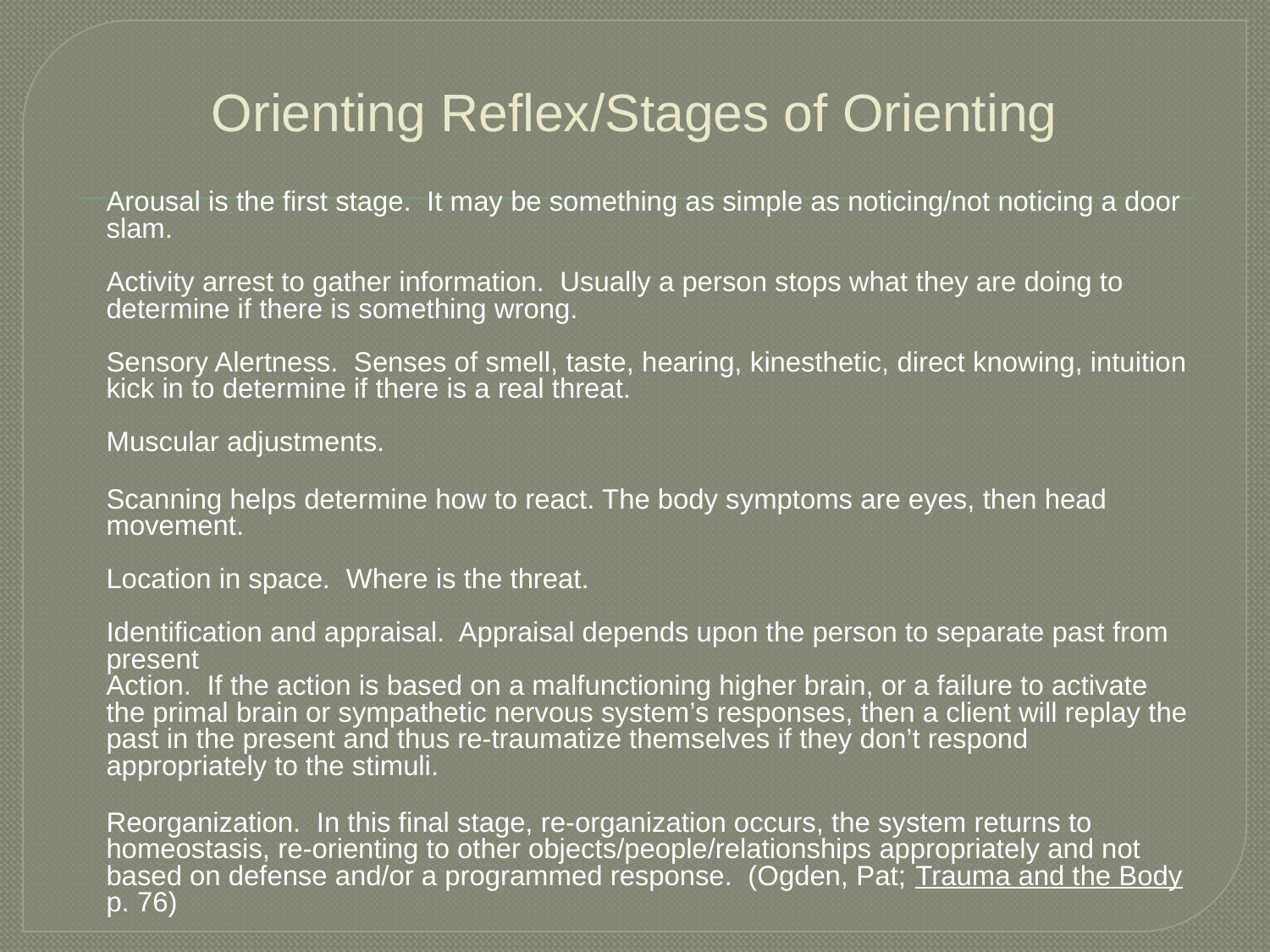

Orienting Reflex/Stages of Orienting

Arousal is the first stage.  It may be something as simple as noticing/not noticing a door slam.

Activity arrest to gather information.  Usually a person stops what they are doing to determine if there is something wrong.

Sensory Alertness.  Senses of smell, taste, hearing, kinesthetic, direct knowing, intuition kick in to determine if there is a real threat.

Muscular adjustments.

Scanning helps determine how to react. The body symptoms are eyes, then head movement.

Location in space.  Where is the threat.

Identification and appraisal.  Appraisal depends upon the person to separate past from present
Action.  If the action is based on a malfunctioning higher brain, or a failure to activate the primal brain or sympathetic nervous system’s responses, then a client will replay the past in the present and thus re-traumatize themselves if they don’t respond appropriately to the stimuli.

Reorganization.  In this final stage, re-organization occurs, the system returns to homeostasis, re-orienting to other objects/people/relationships appropriately and not based on defense and/or a programmed response.  (Ogden, Pat; Trauma and the Body  p. 76)